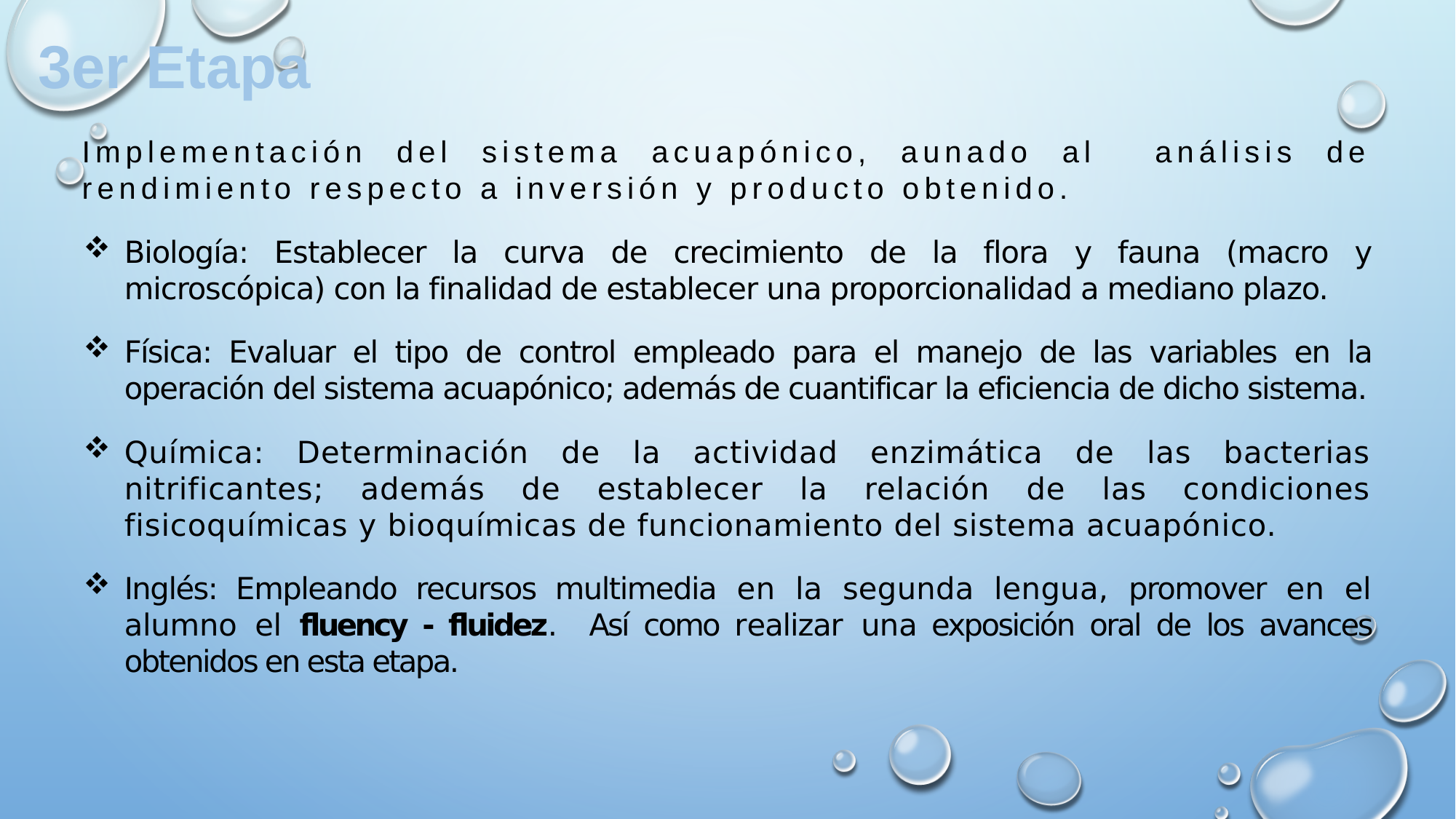

3er Etapa
Implementación del sistema acuapónico, aunado al  análisis de rendimiento respecto a inversión y producto obtenido.
Biología: Establecer la curva de crecimiento de la flora y fauna (macro y microscópica) con la finalidad de establecer una proporcionalidad a mediano plazo.
Física: Evaluar el tipo de control empleado para el manejo de las variables en la operación del sistema acuapónico; además de cuantificar la eficiencia de dicho sistema.
Química: Determinación de la actividad enzimática de las bacterias nitrificantes; además de establecer la relación de las condiciones fisicoquímicas y bioquímicas de funcionamiento del sistema acuapónico.
Inglés: Empleando recursos multimedia en la segunda lengua, promover en el alumno el fluency - fluidez.  Así como realizar una exposición oral de los avances obtenidos en esta etapa.